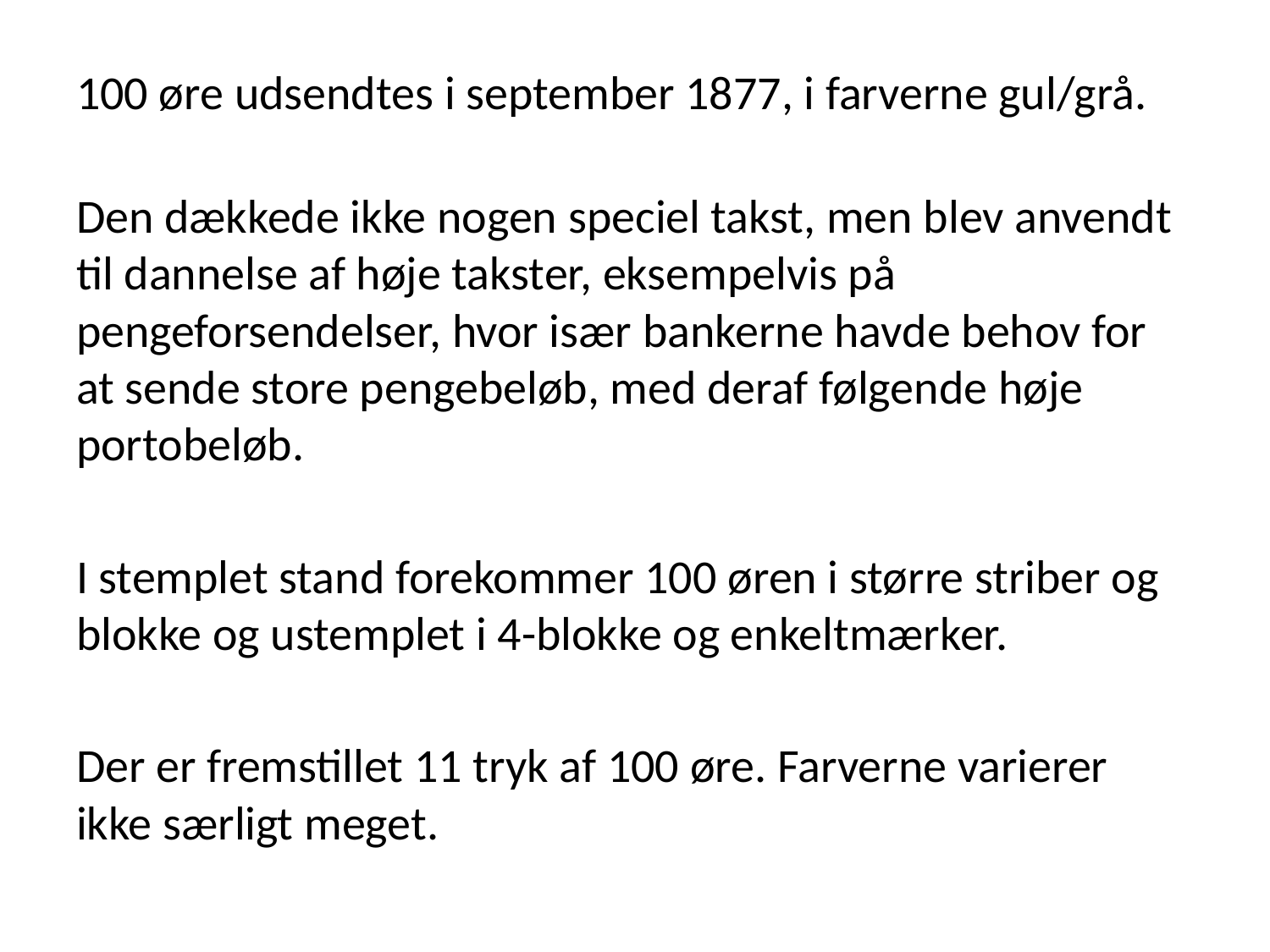

100 øre udsendtes i september 1877, i farverne gul/grå.
Den dækkede ikke nogen speciel takst, men blev anvendt til dannelse af høje takster, eksempelvis på pengeforsendelser, hvor især bankerne havde behov for at sende store pengebeløb, med deraf følgende høje portobeløb.

I stemplet stand forekommer 100 øren i større striber og blokke og ustemplet i 4-blokke og enkeltmærker.

Der er fremstillet 11 tryk af 100 øre. Farverne varierer ikke særligt meget.